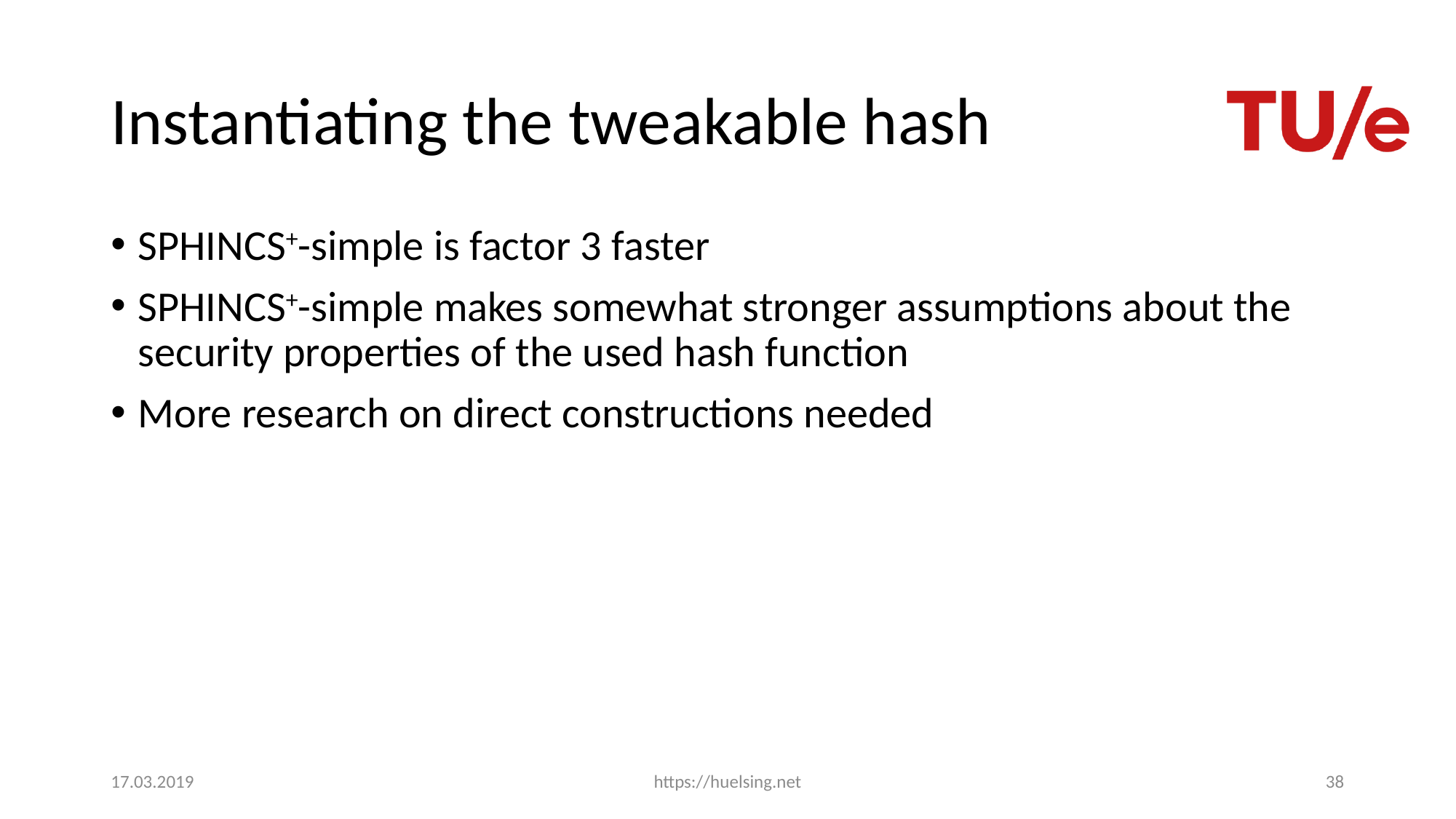

# Instantiating the tweakable hash
SPHINCS+-simple is factor 3 faster
SPHINCS+-simple makes somewhat stronger assumptions about the security properties of the used hash function
More research on direct constructions needed
17.03.2019
https://huelsing.net
38